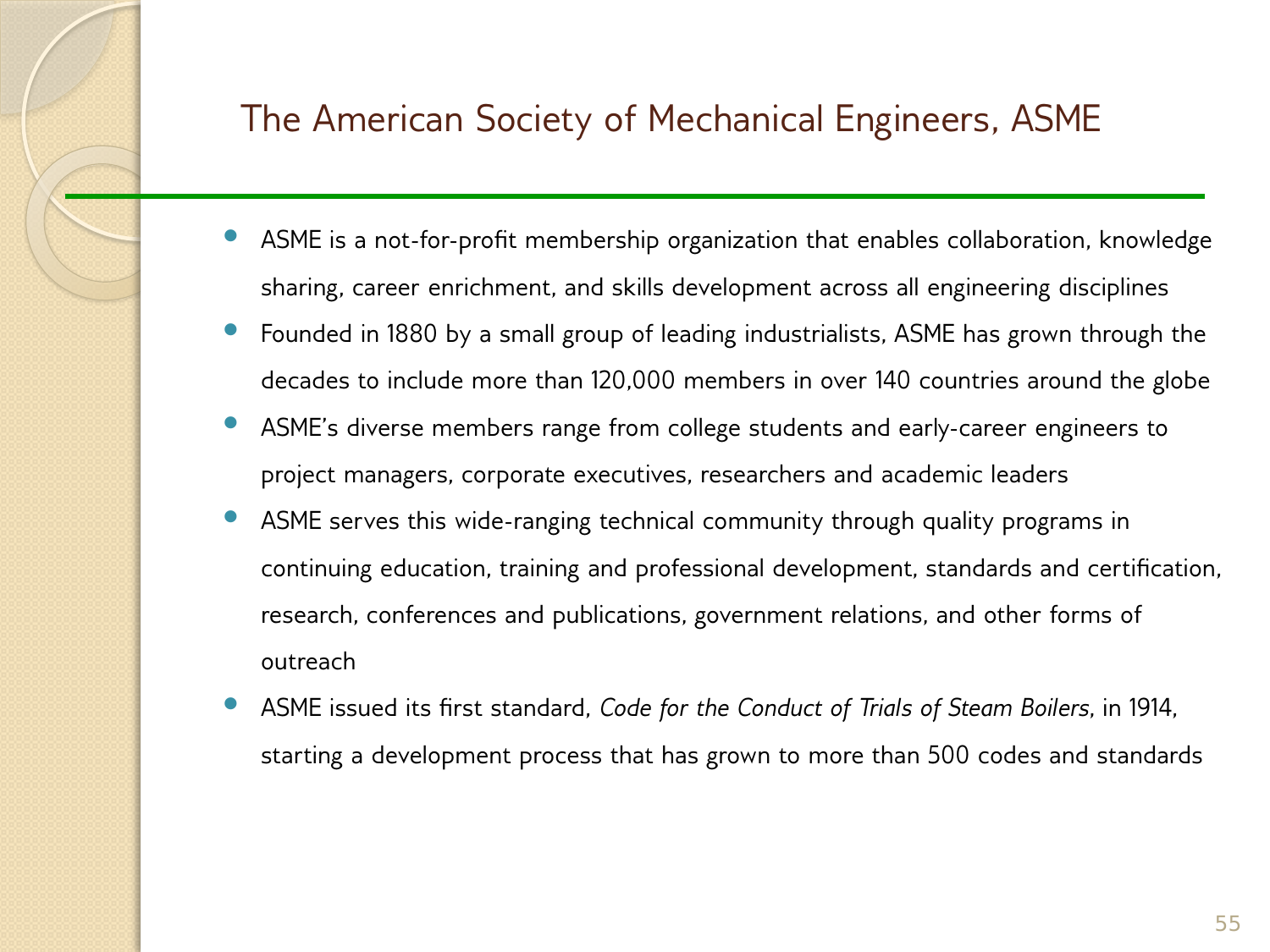

# The American Society of Mechanical Engineers, ASME
ASME is a not-for-profit membership organization that enables collaboration, knowledge sharing, career enrichment, and skills development across all engineering disciplines
Founded in 1880 by a small group of leading industrialists, ASME has grown through the decades to include more than 120,000 members in over 140 countries around the globe
ASME’s diverse members range from college students and early-career engineers to project managers, corporate executives, researchers and academic leaders
ASME serves this wide-ranging technical community through quality programs in continuing education, training and professional development, standards and certification, research, conferences and publications, government relations, and other forms of outreach
ASME issued its first standard, Code for the Conduct of Trials of Steam Boilers, in 1914, starting a development process that has grown to more than 500 codes and standards

55